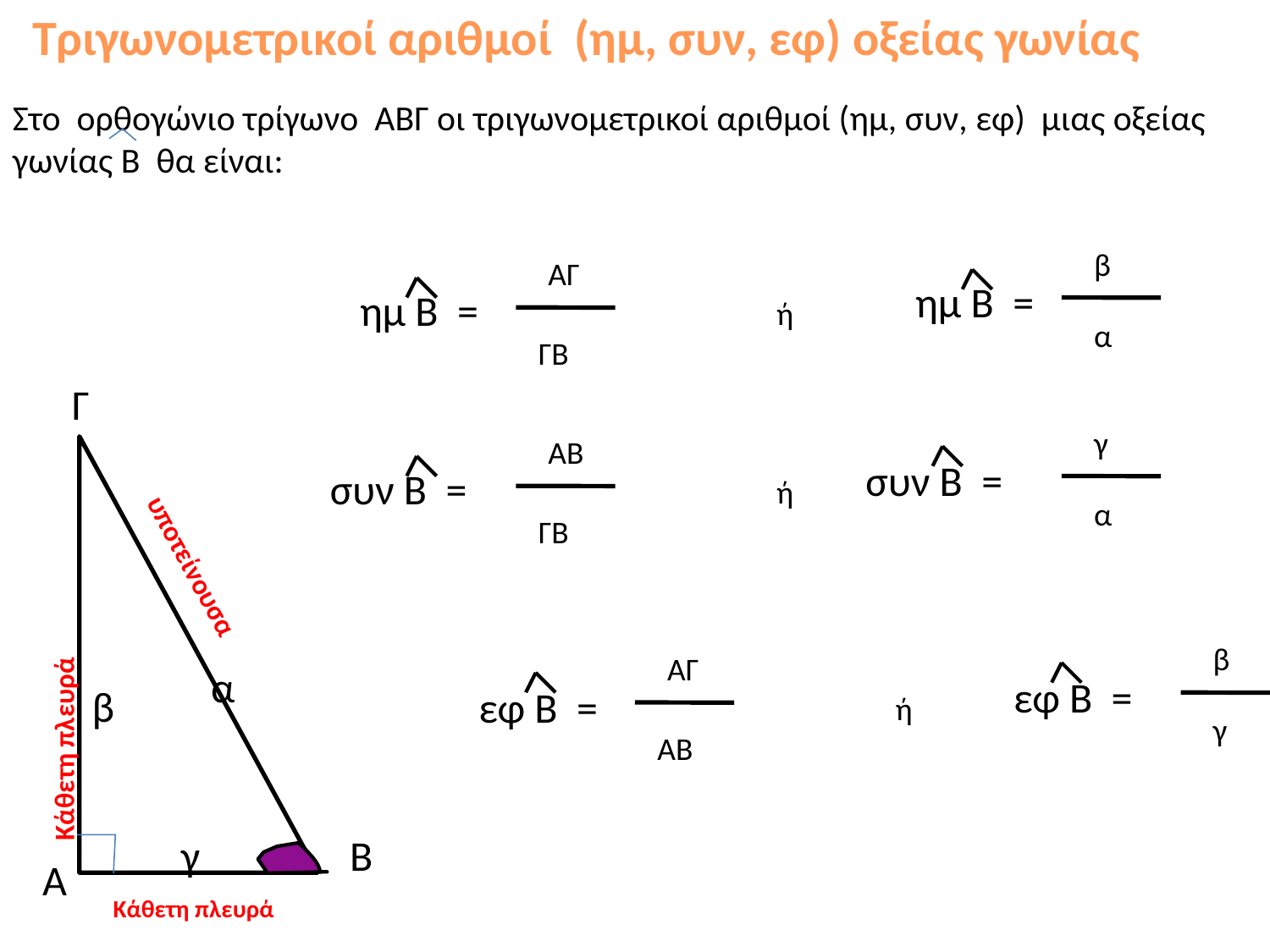

Τριγωνομετρικοί αριθμοί  (ημ, συν, εφ) οξείας γωνίας
Στο  ορθογώνιο τρίγωνο  ΑΒΓ οι τριγωνομετρικοί αριθμοί (ημ, συν, εφ)  μιας οξείας γωνίας Β  θα είναι:

β
ΑΓ
ημ Β  =
ημ Β  =
ή
α
ΓΒ
Γ
γ
ΑΒ

συν Β  =
συν Β  =
ή
α
ΓΒ
Κάθετη πλευρά
β
ΑΓ
υποτείνουσα
α
   εφ Β  =
β
εφ Β  =
ή
γ
ΑΒ
γ
Β

Α
Κάθετη πλευρά